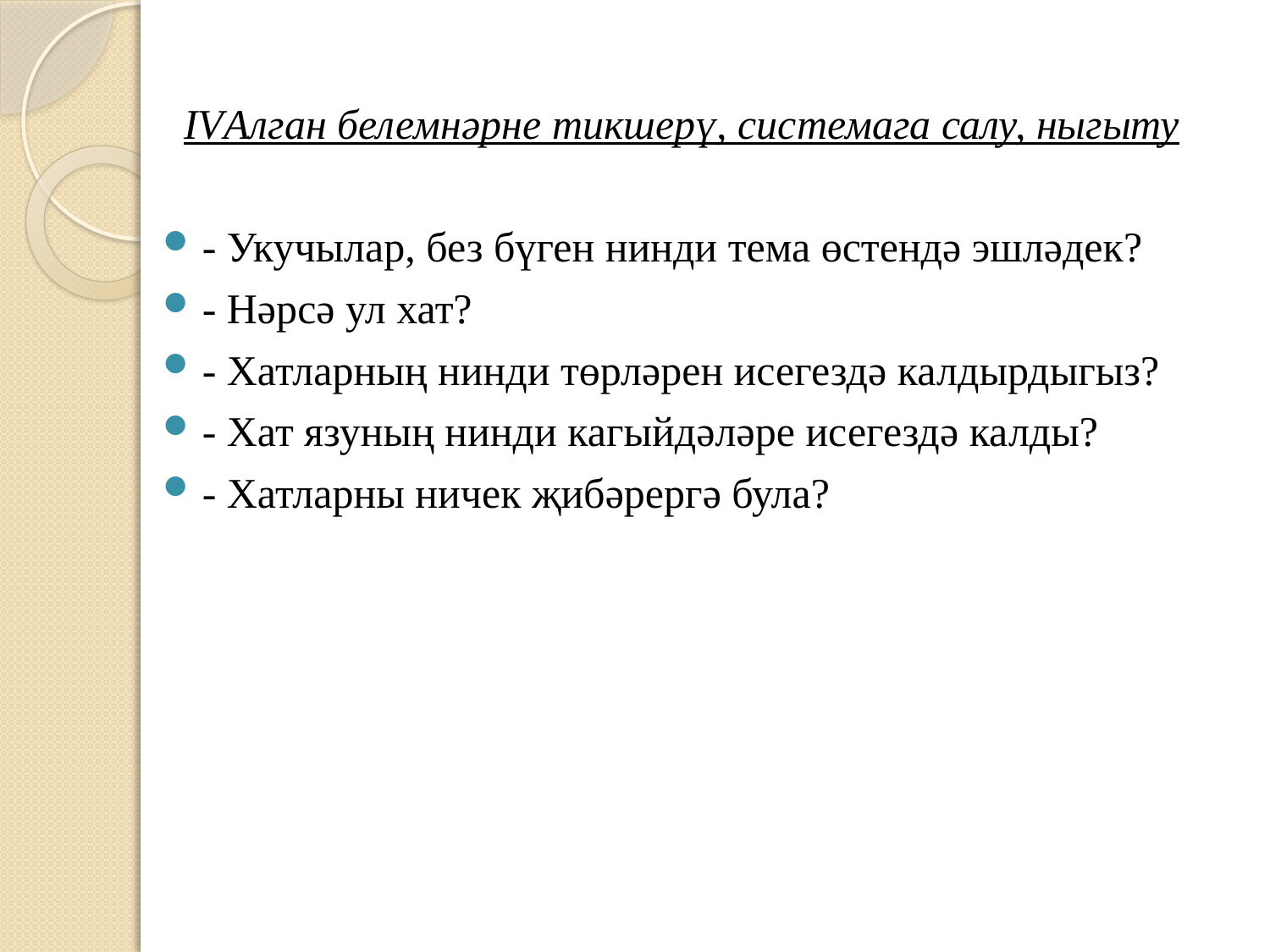

IVАлган белемнәрне тикшерү, системага салу, ныгыту

- Укучылар, без бүген нинди тема өстендә эшләдек?
- Нәрсә ул хат?
- Хатларның нинди төрләрен исегездә калдырдыгыз?
- Хат язуның нинди кагыйдәләре исегездә калды?
- Хатларны ничек җибәрергә була?